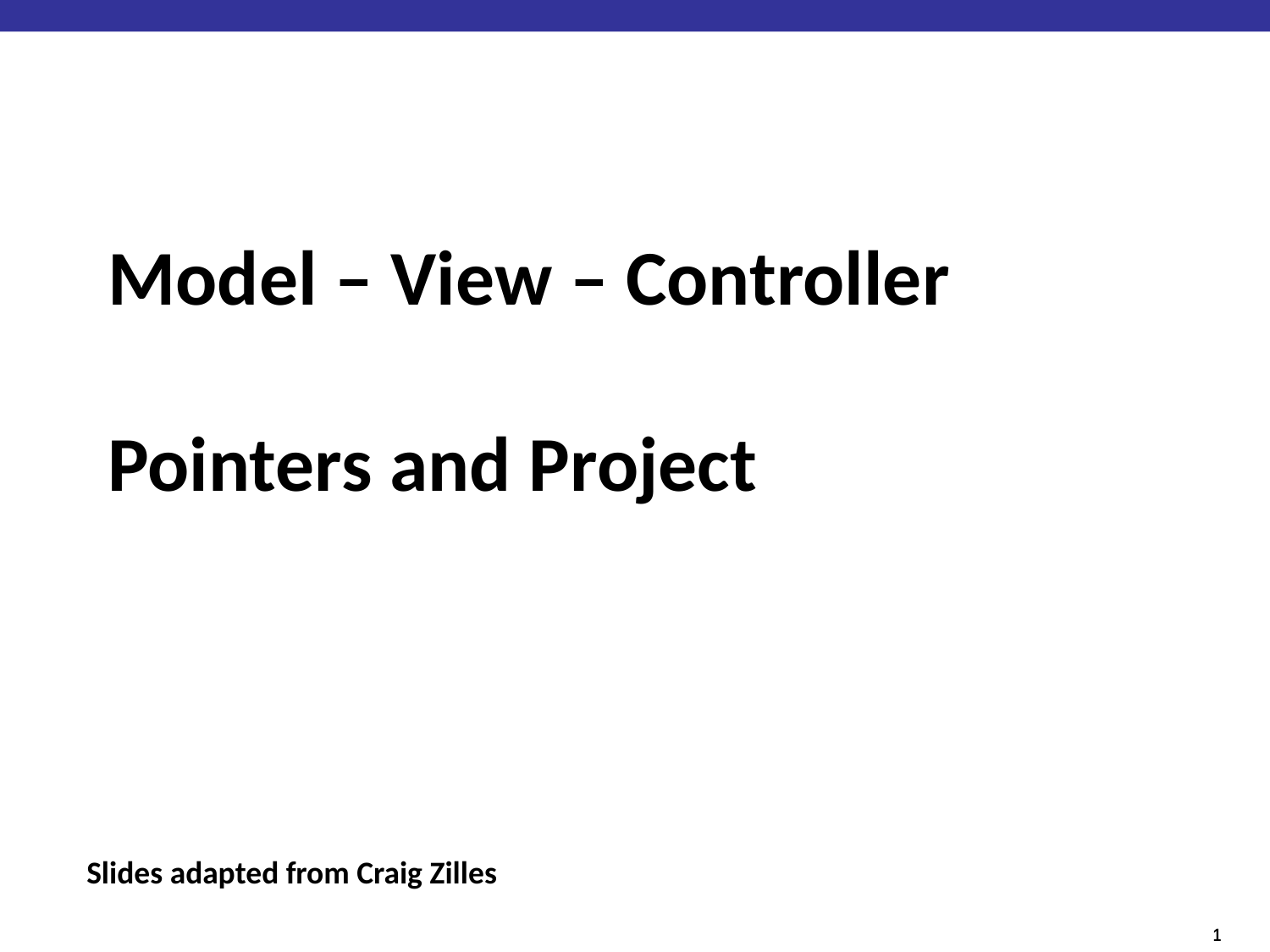

# Model – View – Controller Pointers and Project

Slides adapted from Craig Zilles